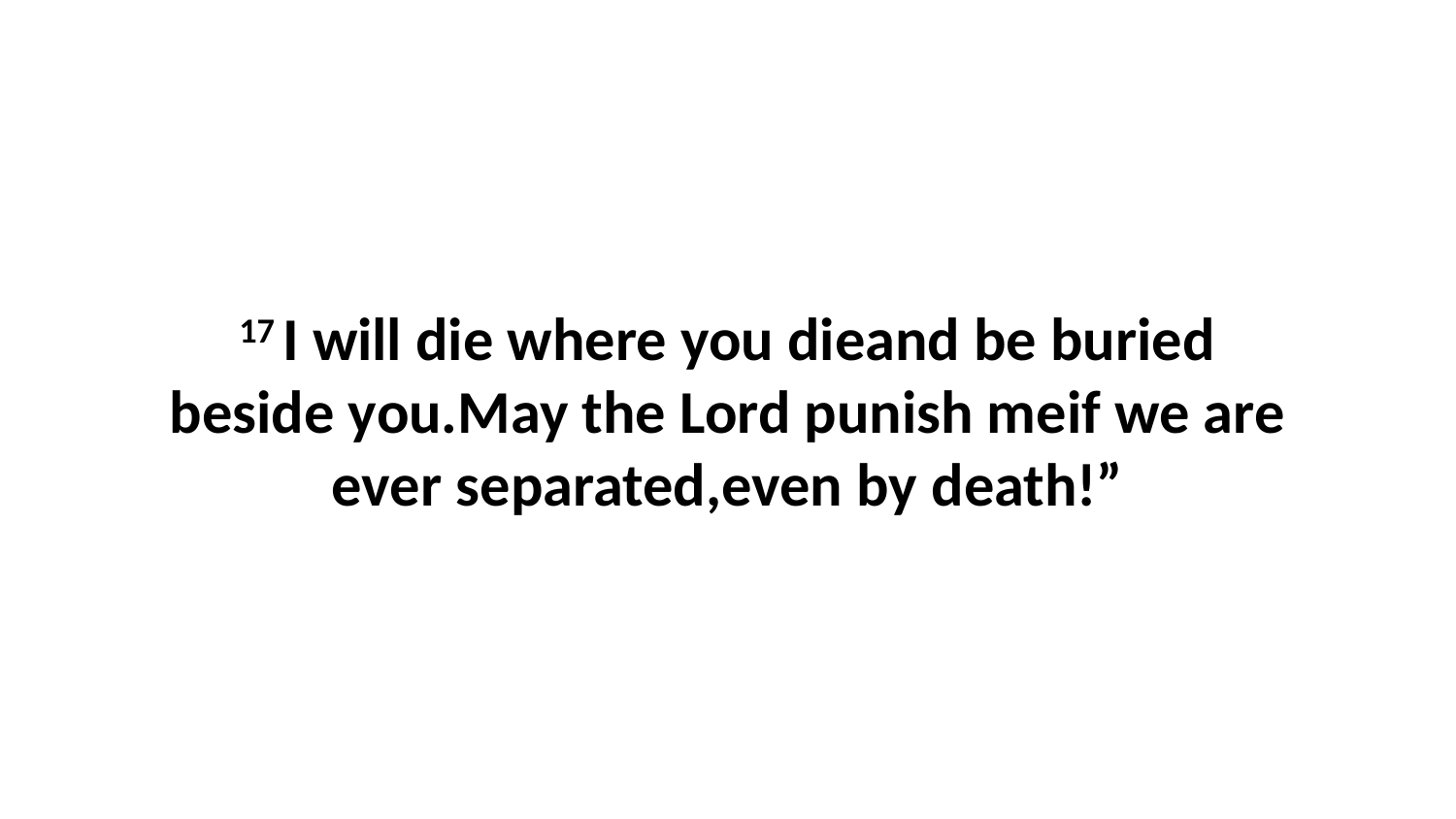

17 I will die where you dieand be buried beside you.May the Lord punish meif we are ever separated,even by death!”